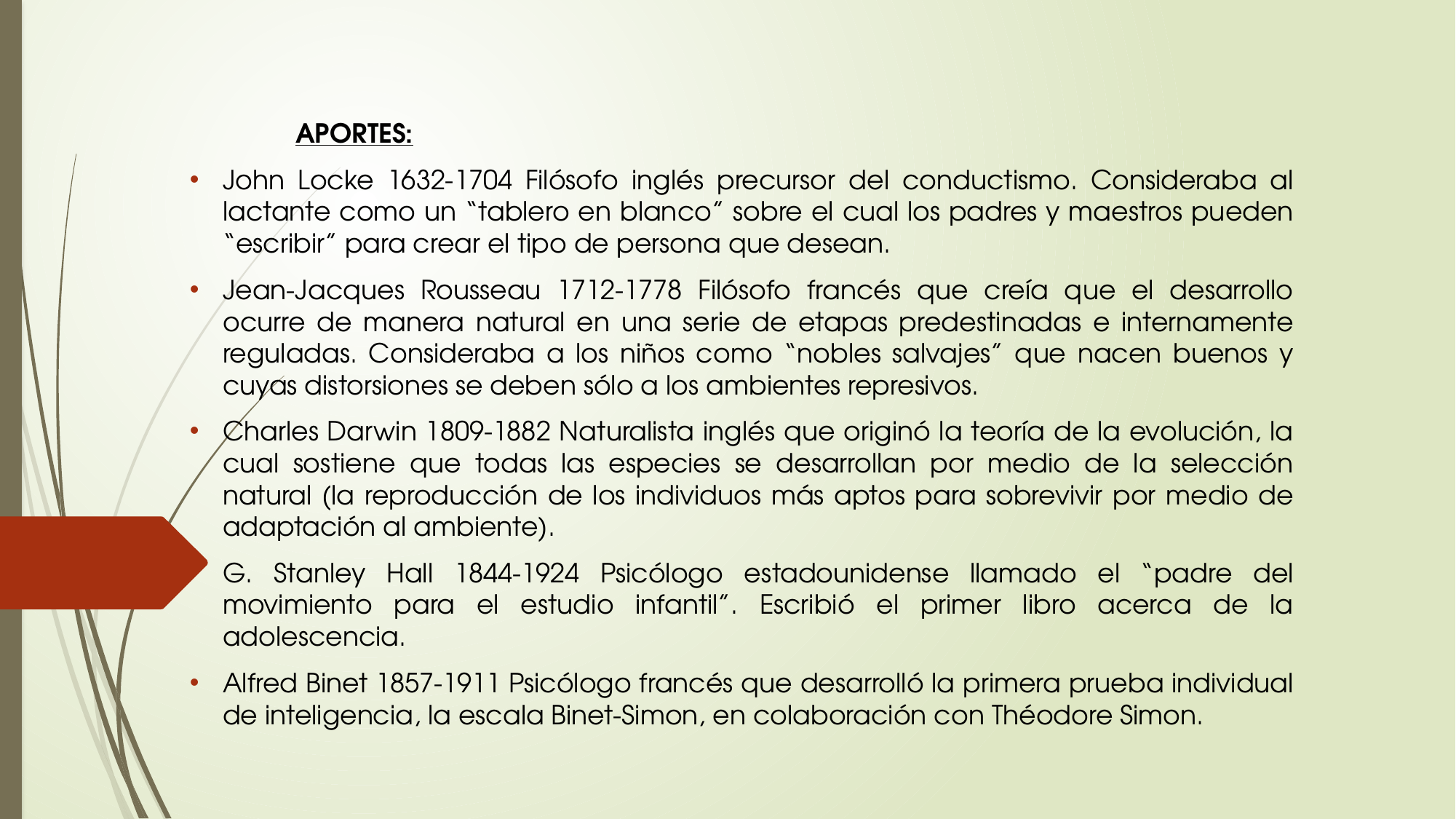

APORTES:
John Locke 1632-1704 Filósofo inglés precursor del conductismo. Consideraba al lactante como un “tablero en blanco” sobre el cual los padres y maestros pueden “escribir” para crear el tipo de persona que desean.
Jean-Jacques Rousseau 1712-1778 Filósofo francés que creía que el desarrollo ocurre de manera natural en una serie de etapas predestinadas e internamente reguladas. Consideraba a los niños como “nobles salvajes” que nacen buenos y cuyas distorsiones se deben sólo a los ambientes represivos.
Charles Darwin 1809-1882 Naturalista inglés que originó la teoría de la evolución, la cual sostiene que todas las especies se desarrollan por medio de la selección natural (la reproducción de los individuos más aptos para sobrevivir por medio de adaptación al ambiente).
G. Stanley Hall 1844-1924 Psicólogo estadounidense llamado el “padre del movimiento para el estudio infantil”. Escribió el primer libro acerca de la adolescencia.
Alfred Binet 1857-1911 Psicólogo francés que desarrolló la primera prueba individual de inteligencia, la escala Binet-Simon, en colaboración con Théodore Simon.